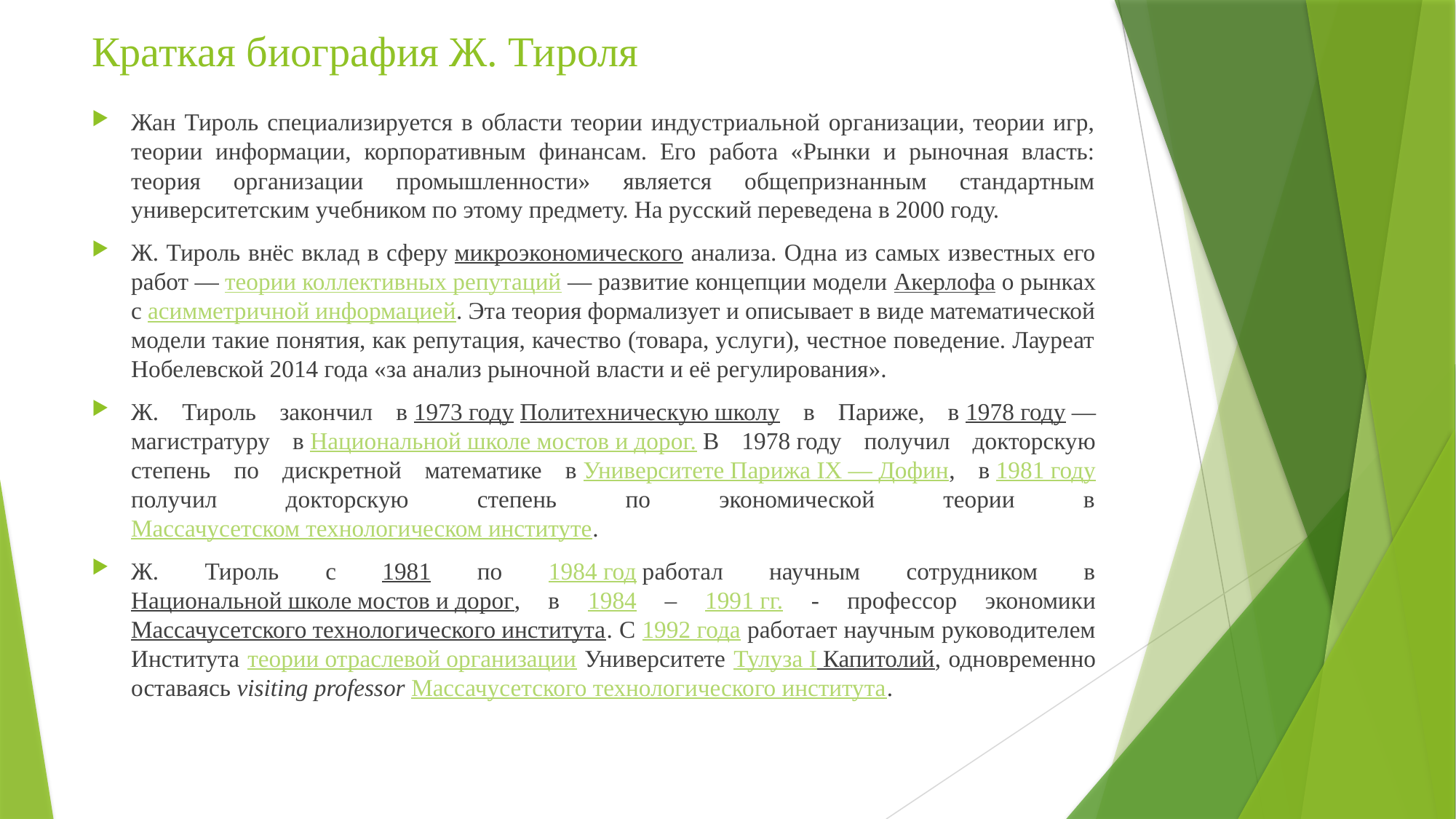

# Краткая биография Ж. Тироля
Жан Тироль специализируется в области теории индустриальной организации, теории игр, теории информации, корпоративным финансам. Его работа «Рынки и рыночная власть: теория организации промышленности» является общепризнанным стандартным университетским учебником по этому предмету. На русский переведена в 2000 году.
Ж. Тироль внёс вклад в сферу микроэкономического анализа. Одна из самых известных его работ — теории коллективных репутаций — развитие концепции модели Акерлофа о рынках с асимметричной информацией. Эта теория формализует и описывает в виде математической модели такие понятия, как репутация, качество (товара, услуги), честное поведение. Лауреат Нобелевской 2014 года «за анализ рыночной власти и её регулирования».
Ж. Тироль закончил в 1973 году Политехническую школу в Париже, в 1978 году — магистратуру в Национальной школе мостов и дорог. В 1978 году получил докторскую степень по дискретной математике в Университете Парижа IX — Дофин, в 1981 году получил докторскую степень по экономической теории в Массачусетском технологическом институте.
Ж. Тироль с 1981 по 1984 год работал научным сотрудником в Национальной школе мостов и дорог, в 1984 – 1991 гг. - профессор экономики Массачусетского технологического института. С 1992 года работает научным руководителем Института теории отраслевой организации Университете Тулуза I Капитолий, одновременно оставаясь visiting professor Массачусетского технологического института.